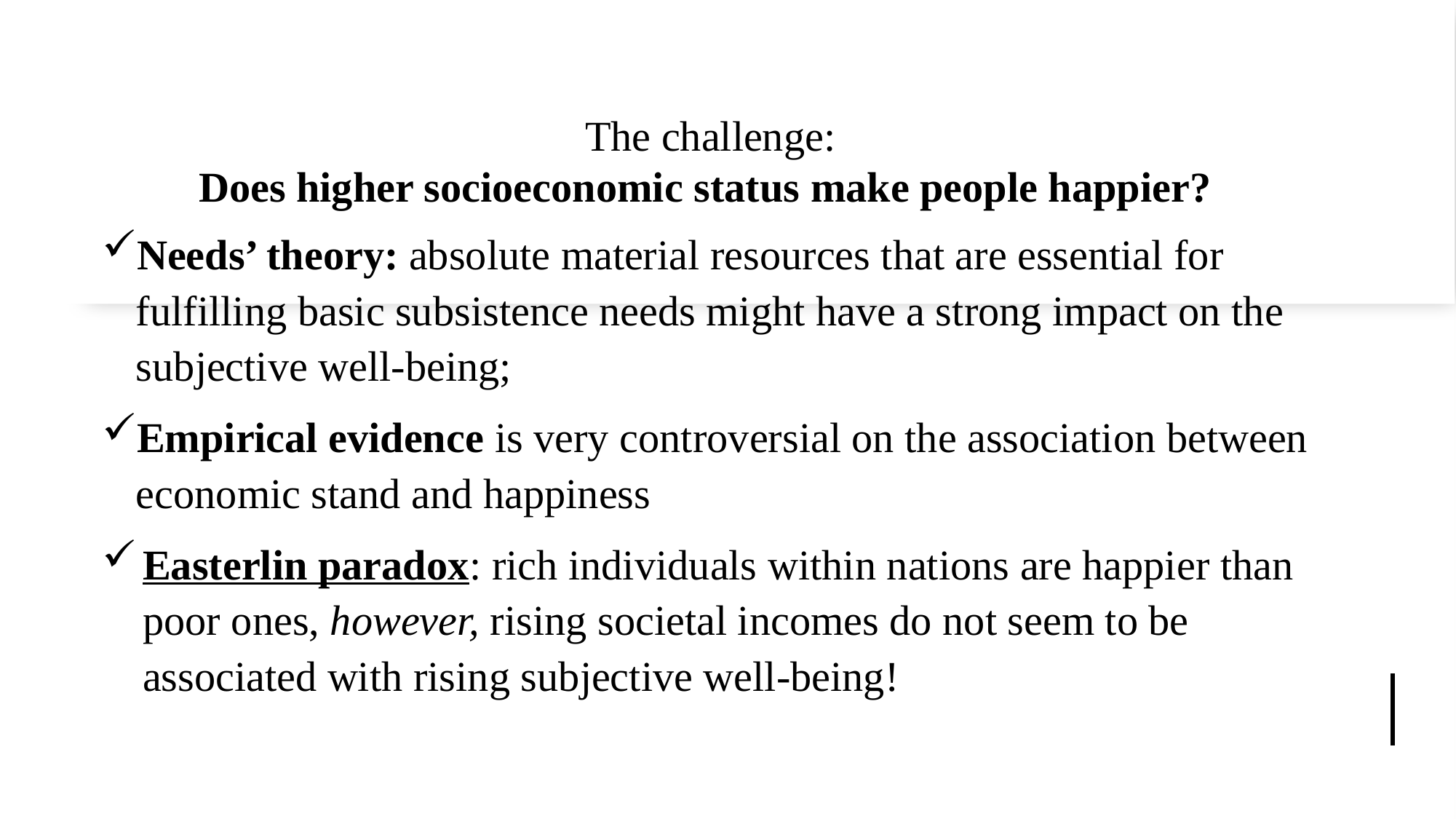

# The challenge: Does higher socioeconomic status make people happier?
Needs’ theory: absolute material resources that are essential for fulfilling basic subsistence needs might have a strong impact on the subjective well-being;
Empirical evidence is very controversial on the association between economic stand and happiness
Easterlin paradox: rich individuals within nations are happier than poor ones, however, rising societal incomes do not seem to be associated with rising subjective well-being!